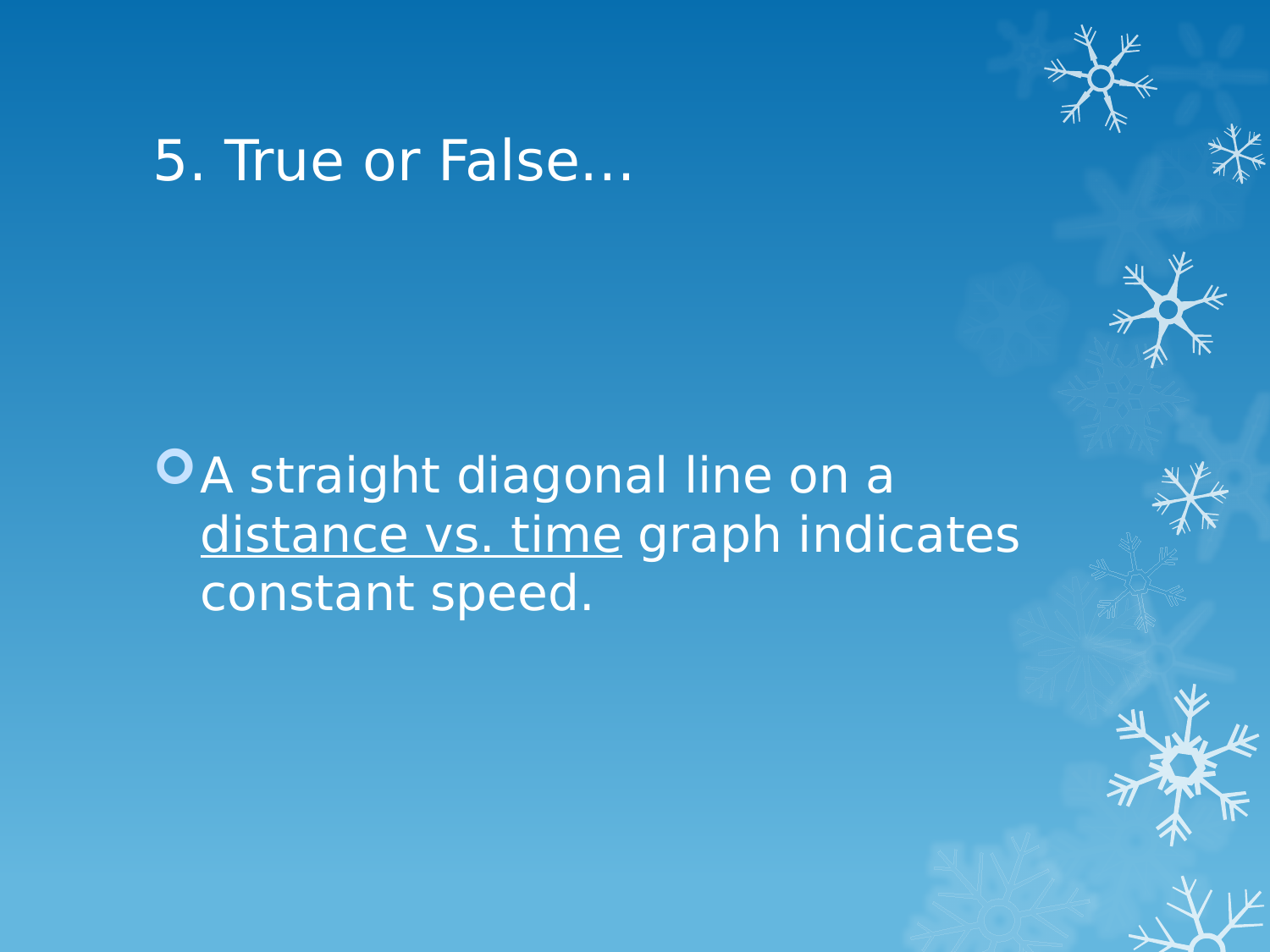

# 5. True or False…
A straight diagonal line on a distance vs. time graph indicates constant speed.